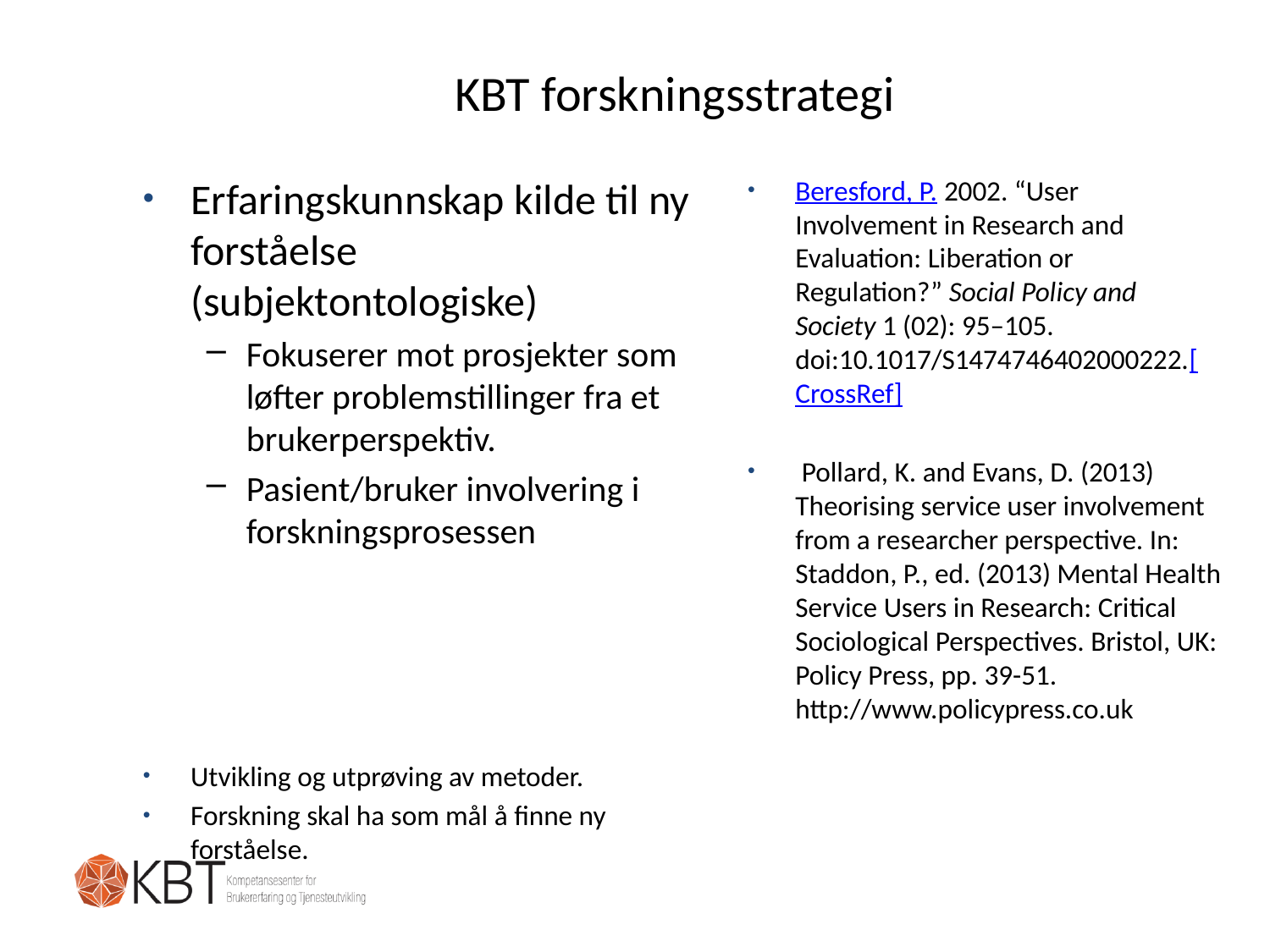

# KBT forskningsstrategi
Erfaringskunnskap kilde til ny forståelse (subjektontologiske)
Fokuserer mot prosjekter som løfter problemstillinger fra et brukerperspektiv.
Pasient/bruker involvering i forskningsprosessen

Utvikling og utprøving av metoder.
Forskning skal ha som mål å finne ny forståelse.

Beresford, P. 2002. “User Involvement in Research and Evaluation: Liberation or Regulation?” Social Policy and Society 1 (02): 95–105. doi:10.1017/S1474746402000222.[CrossRef]

 Pollard, K. and Evans, D. (2013) Theorising service user involvement from a researcher perspective. In: Staddon, P., ed. (2013) Mental Health Service Users in Research: Critical Sociological Perspectives. Bristol, UK: Policy Press, pp. 39-51. http://www.policypress.co.uk